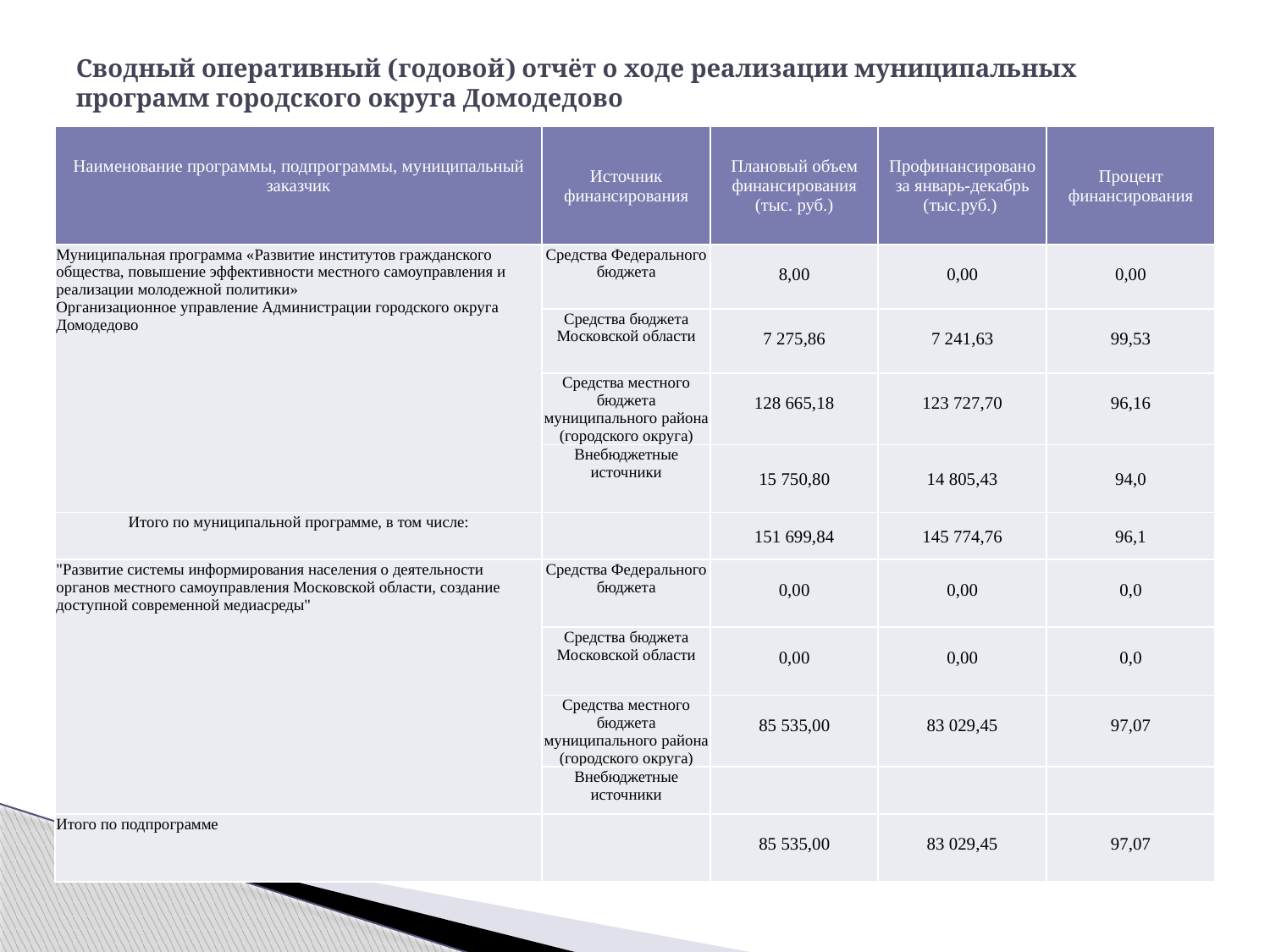

# Сводный оперативный (годовой) отчёт о ходе реализации муниципальных программ городского округа Домодедово
| Наименование программы, подпрограммы, муниципальный заказчик | Источник финансирования | Плановый объем финансирования (тыс. руб.) | Профинансировано за январь-декабрь (тыс.руб.) | Процент финансирования |
| --- | --- | --- | --- | --- |
| Муниципальная программа «Развитие институтов гражданского общества, повышение эффективности местного самоуправления и реализации молодежной политики» Организационное управление Администрации городского округа Домодедово | Средства Федерального бюджета | 8,00 | 0,00 | 0,00 |
|  | Средства бюджета Московской области | 7 275,86 | 7 241,63 | 99,53 |
|  | Средства местного бюджета муниципального района (городского округа) | 128 665,18 | 123 727,70 | 96,16 |
|  | Внебюджетные источники | 15 750,80 | 14 805,43 | 94,0 |
| Итого по муниципальной программе, в том числе: |  | 151 699,84 | 145 774,76 | 96,1 |
| "Развитие системы информирования населения о деятельности органов местного самоуправления Московской области, создание доступной современной медиасреды" | Средства Федерального бюджета | 0,00 | 0,00 | 0,0 |
|  | Средства бюджета Московской области | 0,00 | 0,00 | 0,0 |
|  | Средства местного бюджета муниципального района (городского округа) | 85 535,00 | 83 029,45 | 97,07 |
|  | Внебюджетные источники |  |  |  |
| Итого по подпрограмме |  | 85 535,00 | 83 029,45 | 97,07 |